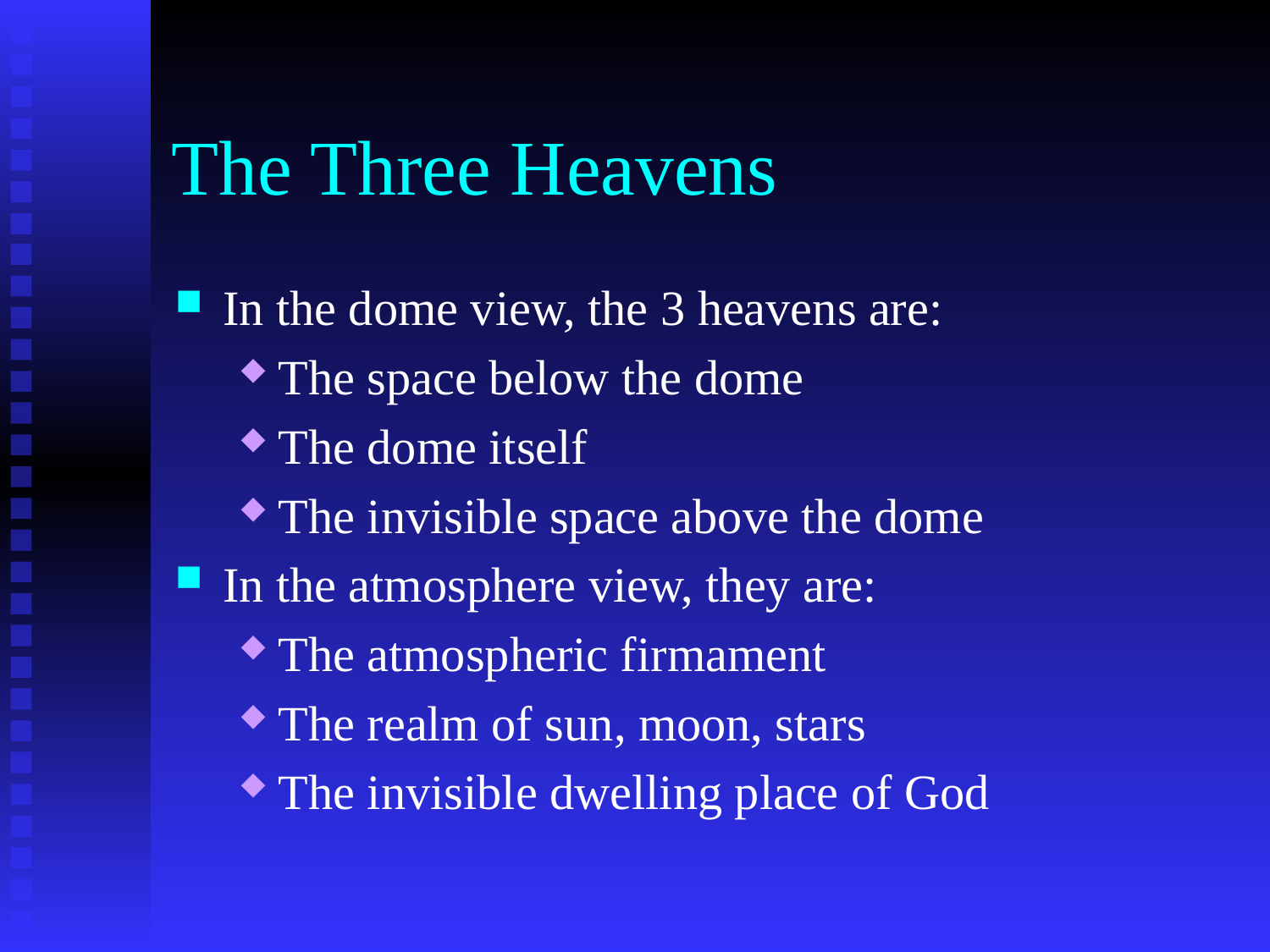

# The Three Heavens
In the dome view, the 3 heavens are:
The space below the dome
The dome itself
The invisible space above the dome
In the atmosphere view, they are:
The atmospheric firmament
The realm of sun, moon, stars
The invisible dwelling place of God